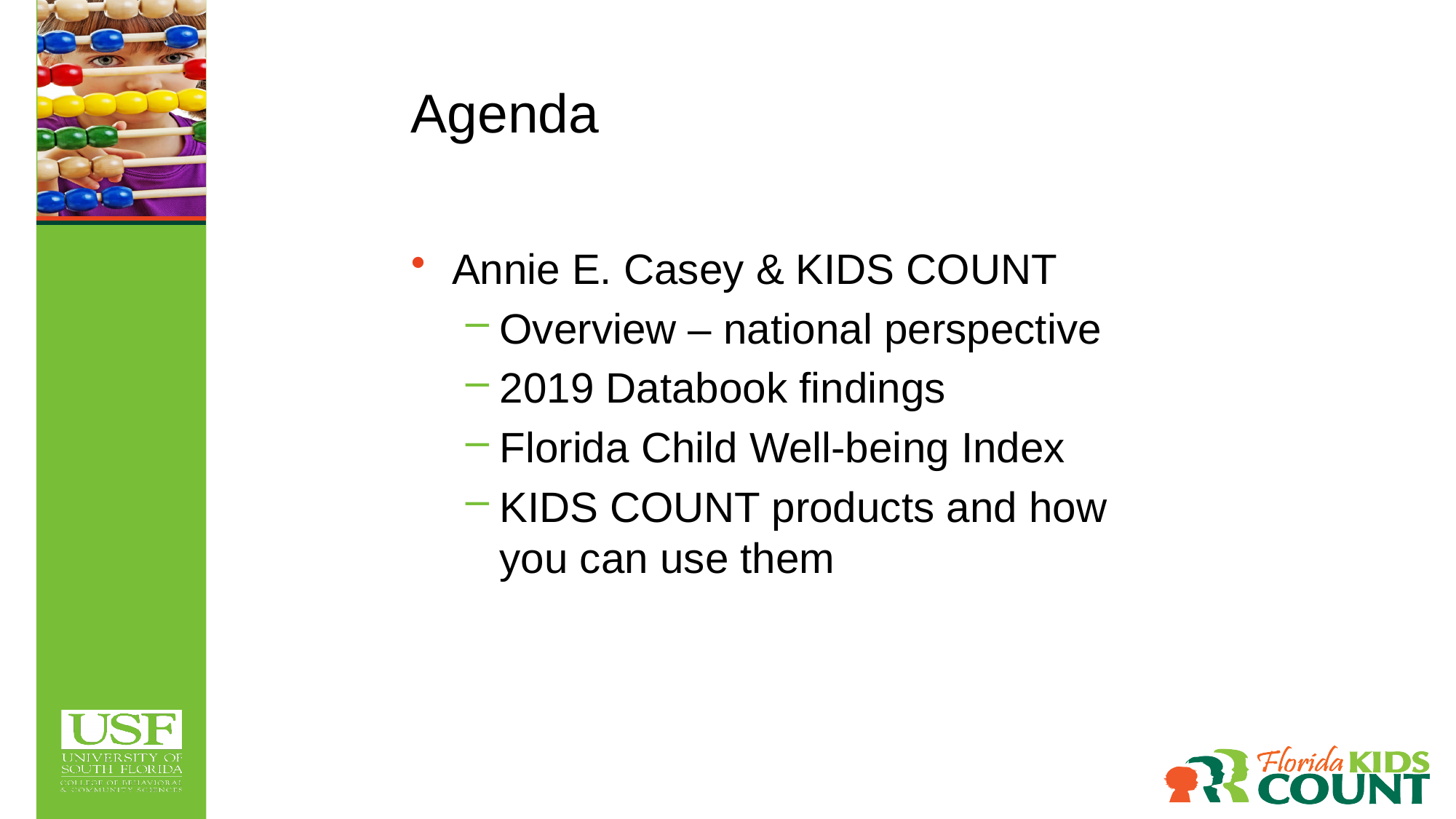

Agenda
Annie E. Casey & KIDS COUNT
Overview – national perspective
2019 Databook findings
Florida Child Well-being Index
KIDS COUNT products and how you can use them